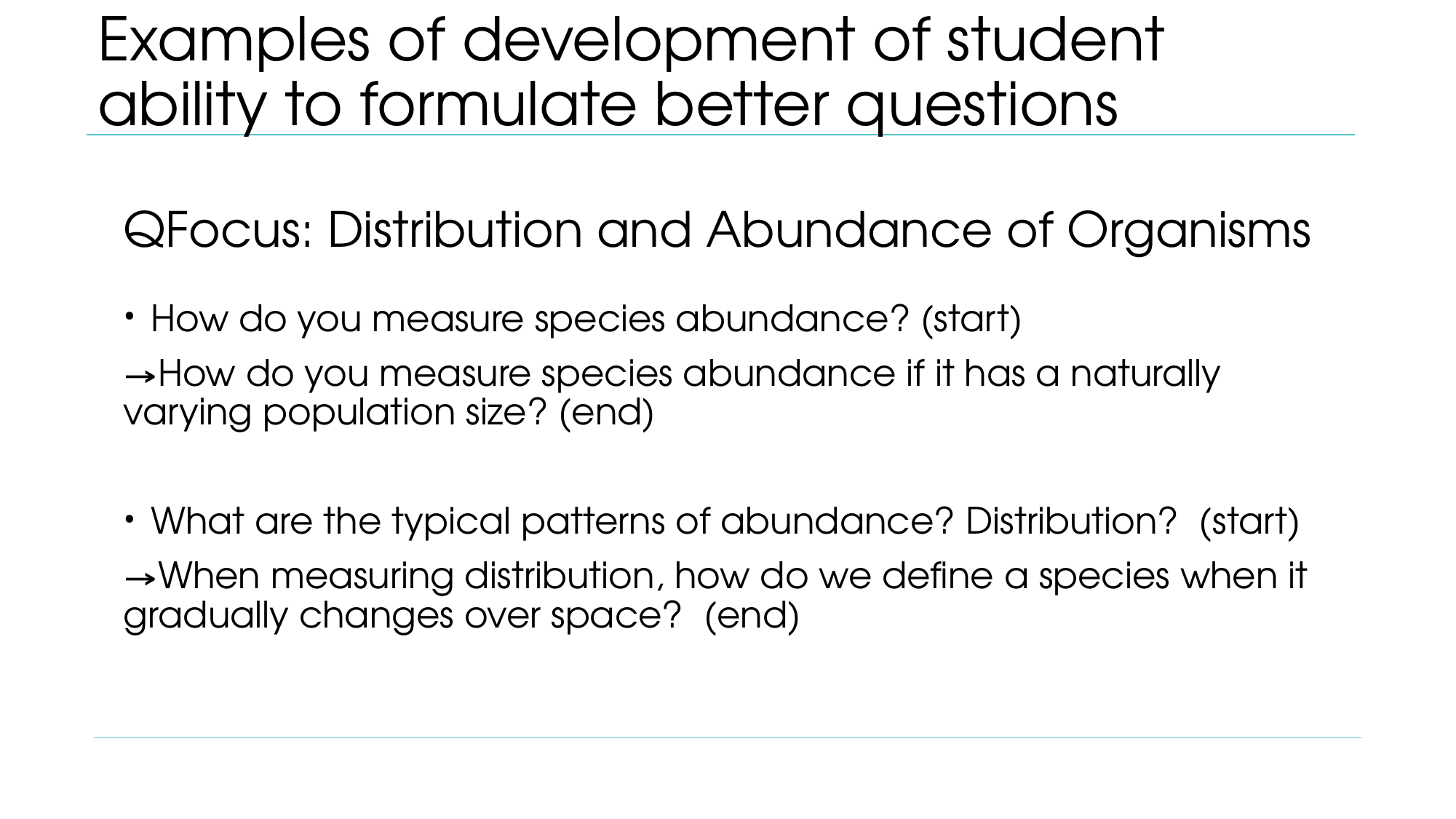

# Examples of development of student ability to formulate better questions
QFocus: Distribution and Abundance of Organisms
How do you measure species abundance? (start)
→How do you measure species abundance if it has a naturally varying population size? (end)

What are the typical patterns of abundance? Distribution?  (start)
→When measuring distribution, how do we define a species when it gradually changes over space?  (end)